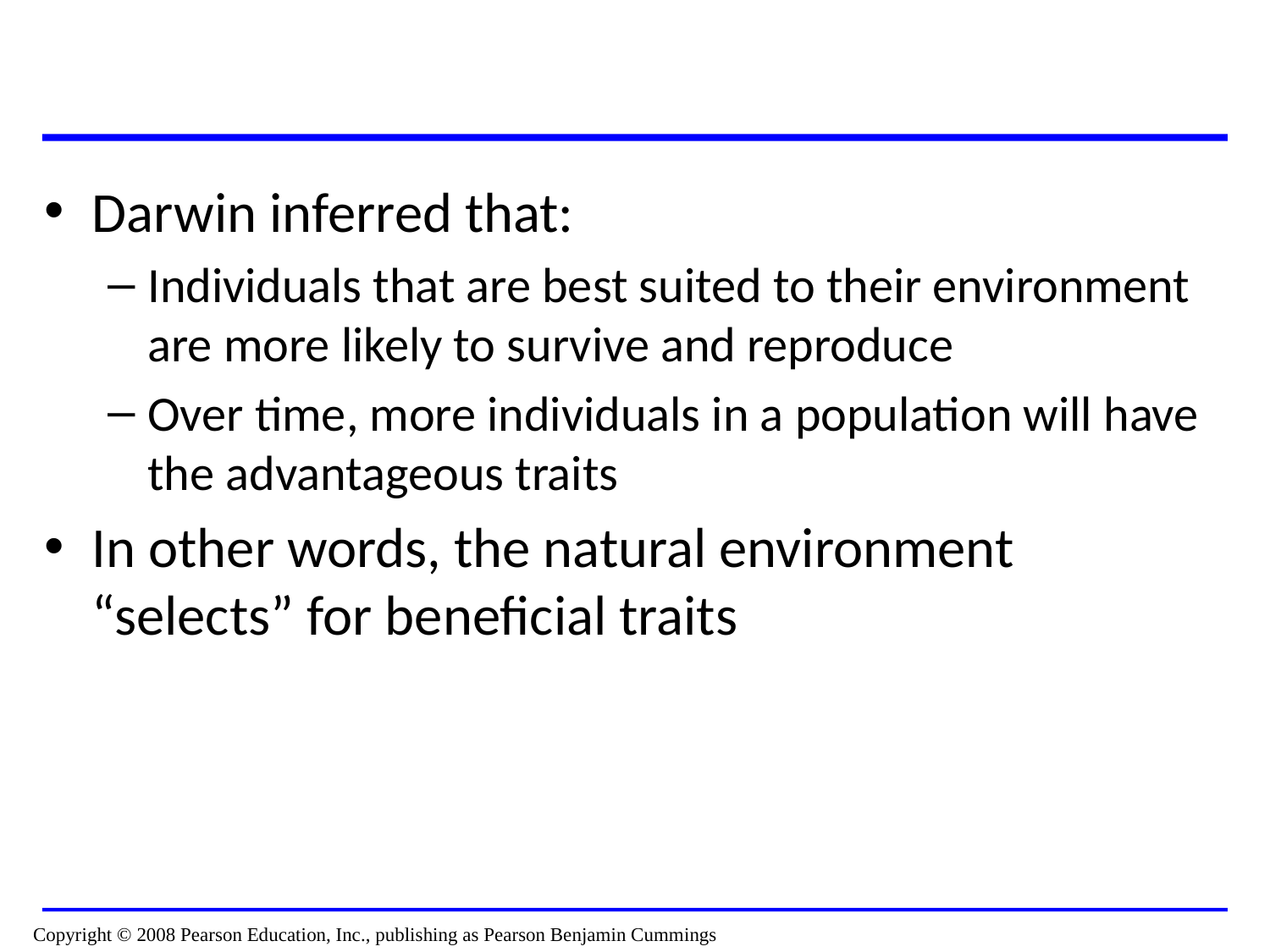

Darwin inferred that:
Individuals that are best suited to their environment are more likely to survive and reproduce
Over time, more individuals in a population will have the advantageous traits
In other words, the natural environment “selects” for beneficial traits

Copyright © 2008 Pearson Education, Inc., publishing as Pearson Benjamin Cummings